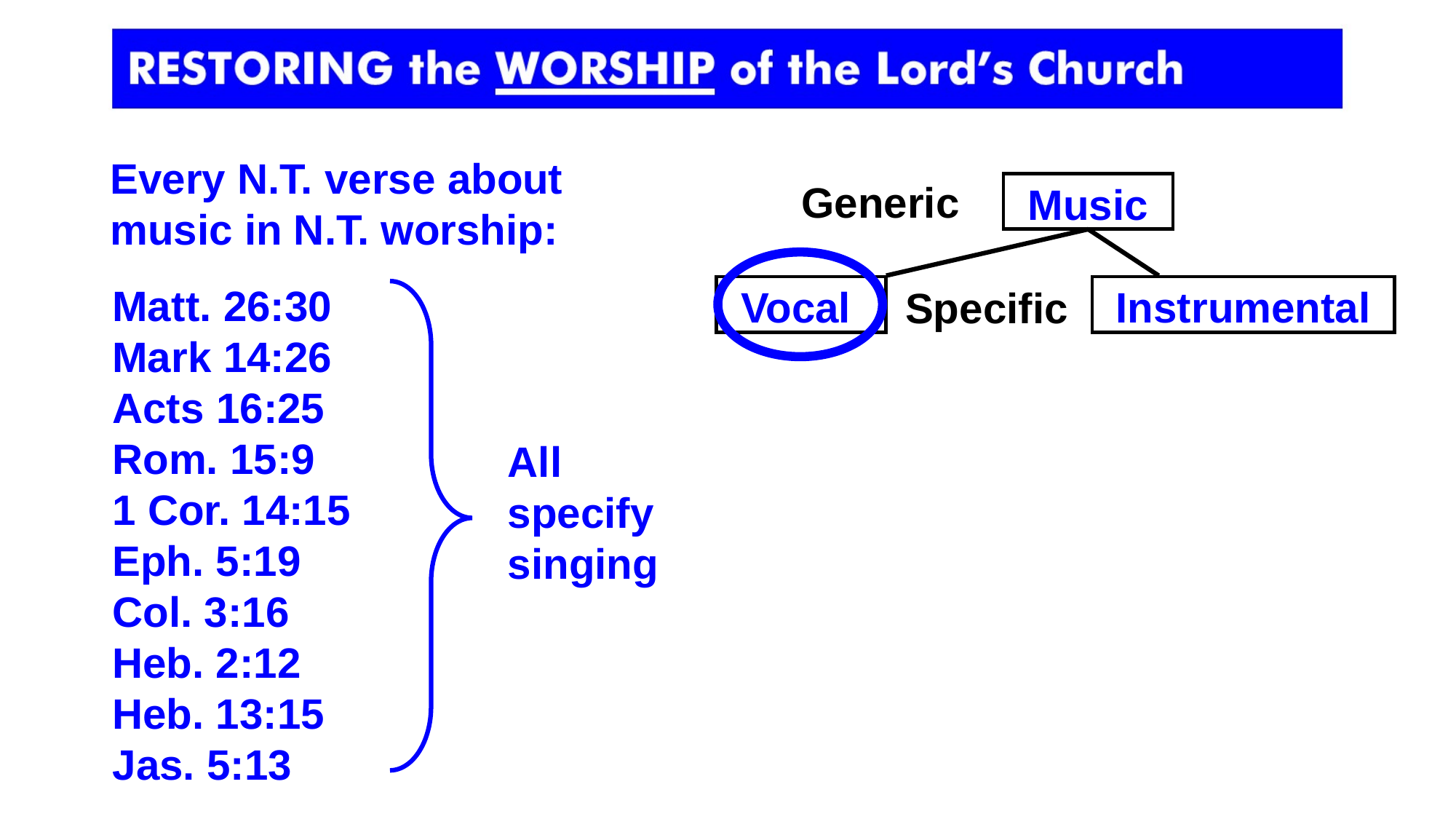

Every N.T. verse about music in N.T. worship:
Generic
Music

Matt. 26:30
Mark 14:26
Acts 16:25
Rom. 15:9
1 Cor. 14:15
Eph. 5:19
Col. 3:16
Heb. 2:12
Heb. 13:15
Jas. 5:13
Specific
Vocal
Instrumental

All
specify
singing